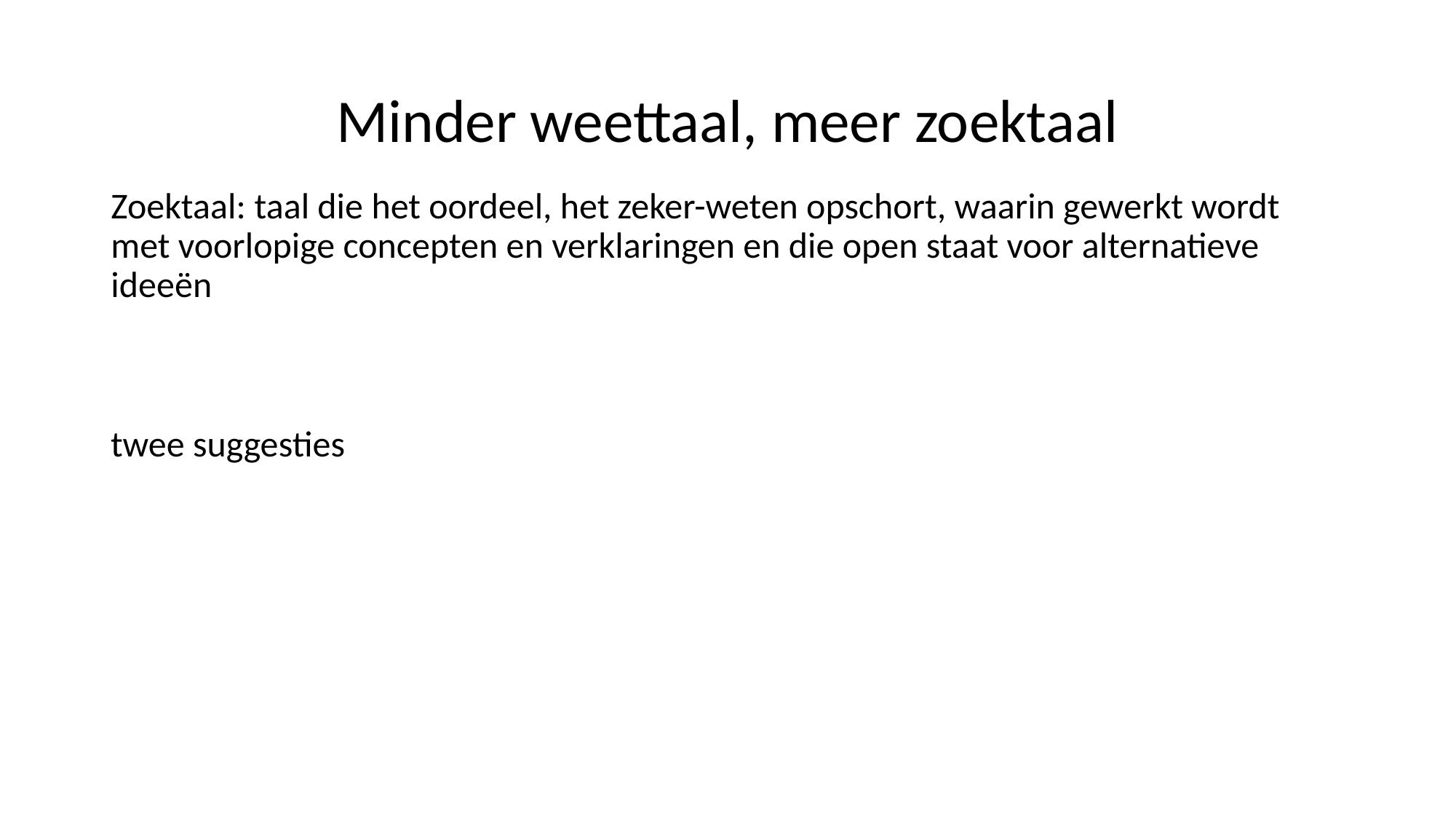

# Minder weettaal, meer zoektaal
Zoektaal: taal die het oordeel, het zeker-weten opschort, waarin gewerkt wordt met voorlopige concepten en verklaringen en die open staat voor alternatieve ideeën

twee suggesties